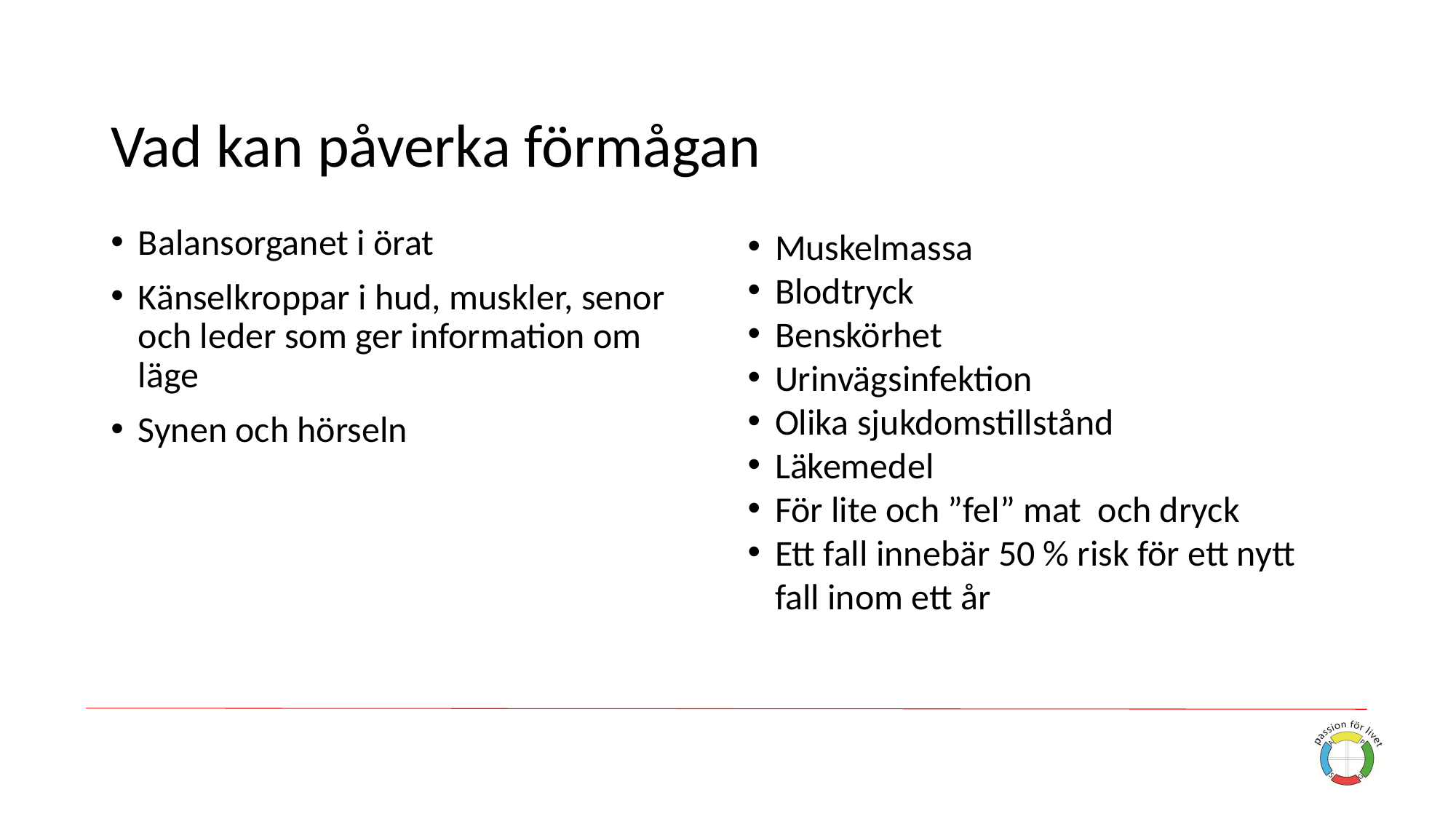

# Vad kan påverka förmågan
Balansorganet i örat
Känselkroppar i hud, muskler, senor och leder som ger information om läge
Synen och hörseln

Muskelmassa
Blodtryck
Benskörhet
Urinvägsinfektion
Olika sjukdomstillstånd
Läkemedel
För lite och ”fel” mat  och dryck
Ett fall innebär 50 % risk för ett nytt fall inom ett år